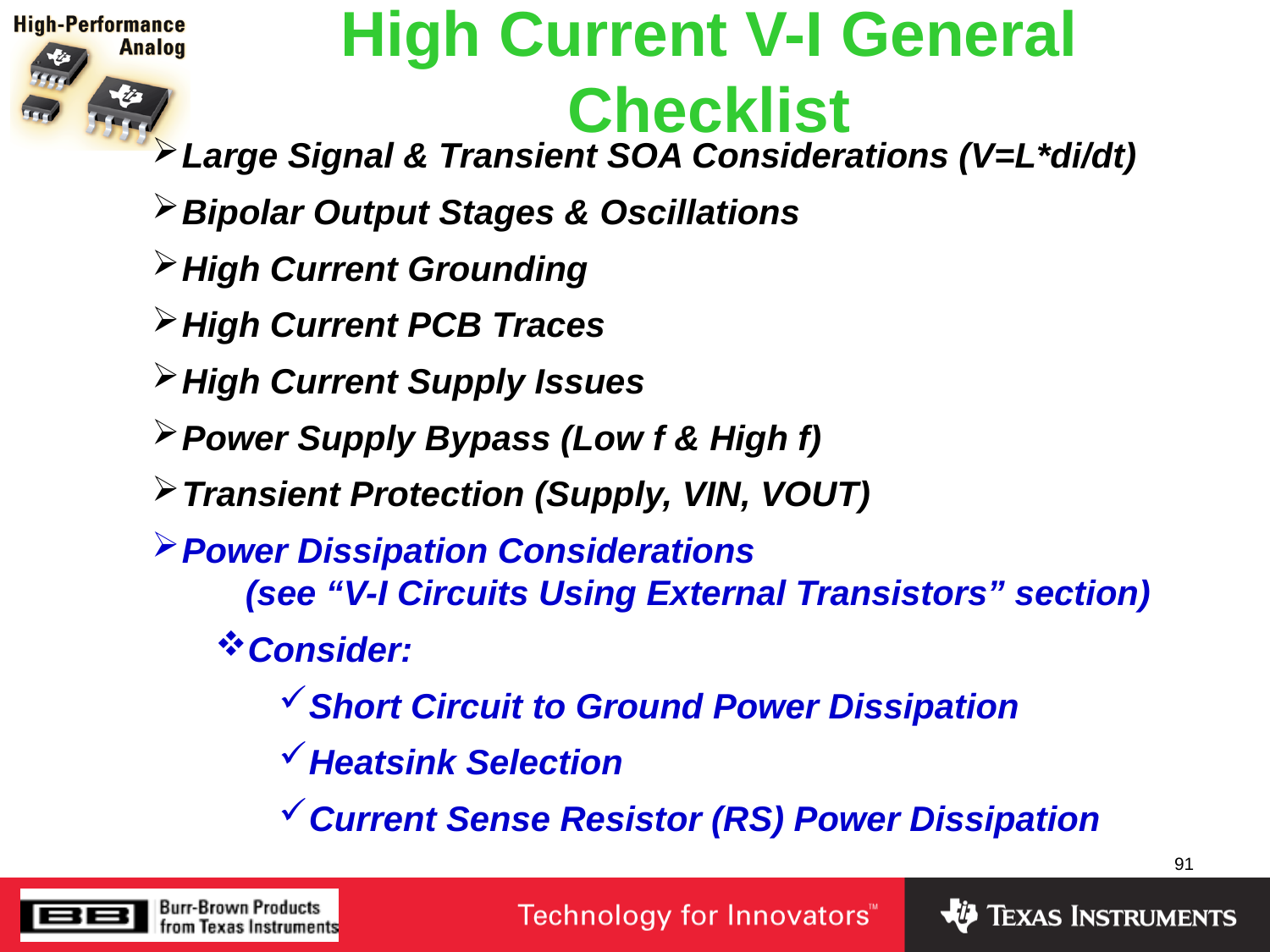

# High Current V-I General Checklist
Large Signal & Transient SOA Considerations (V=L*di/dt)
Bipolar Output Stages & Oscillations
High Current Grounding
High Current PCB Traces
High Current Supply Issues
Power Supply Bypass (Low f & High f)
Transient Protection (Supply, VIN, VOUT)
Power Dissipation Considerations
(see “V-I Circuits Using External Transistors” section)
Consider:
Short Circuit to Ground Power Dissipation
Heatsink Selection
Current Sense Resistor (RS) Power Dissipation

91